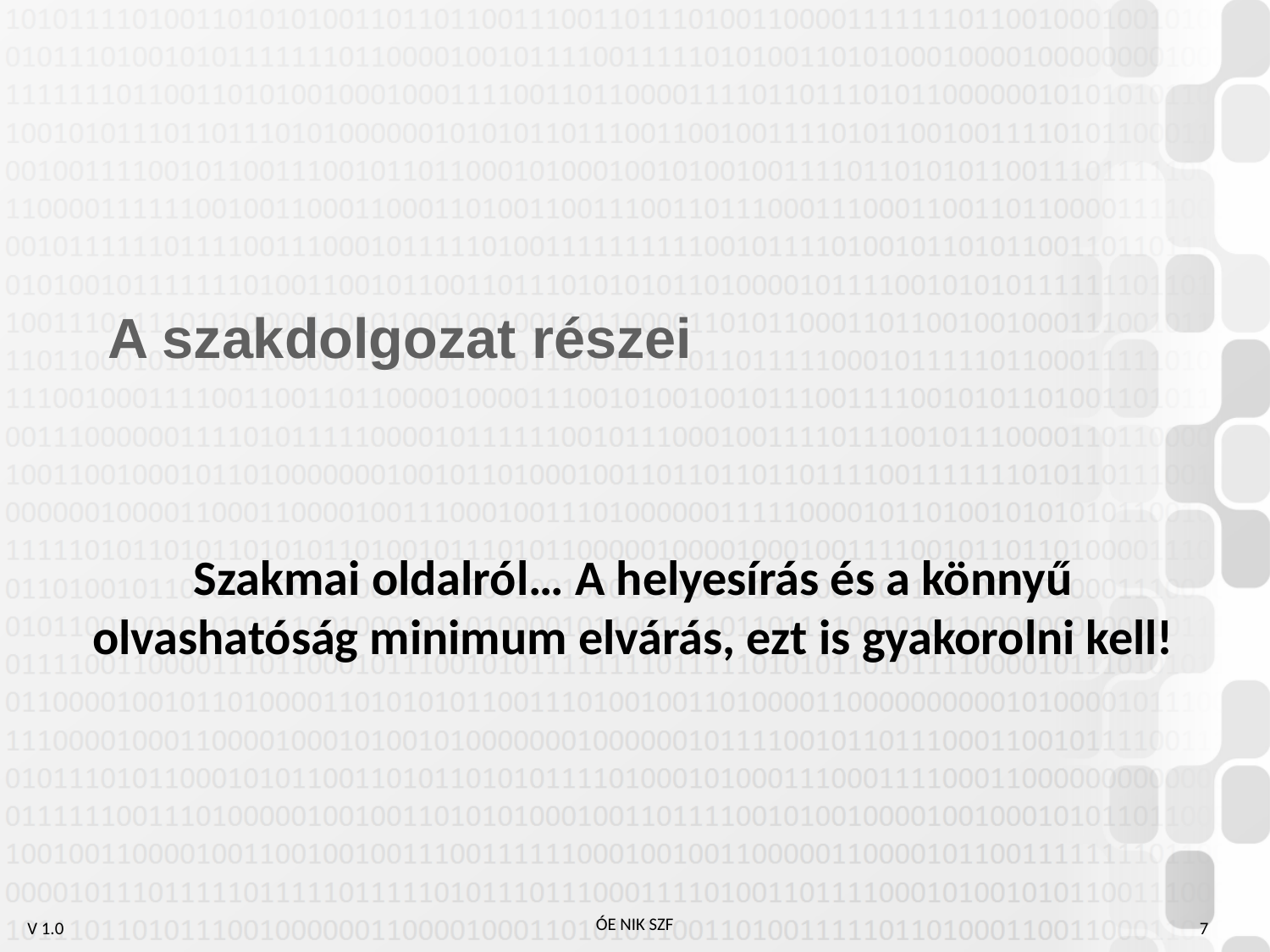

# A szakdolgozat részei
Szakmai oldalról… A helyesírás és a könnyű olvashatóság minimum elvárás, ezt is gyakorolni kell!
7
ÓE NIK SZF